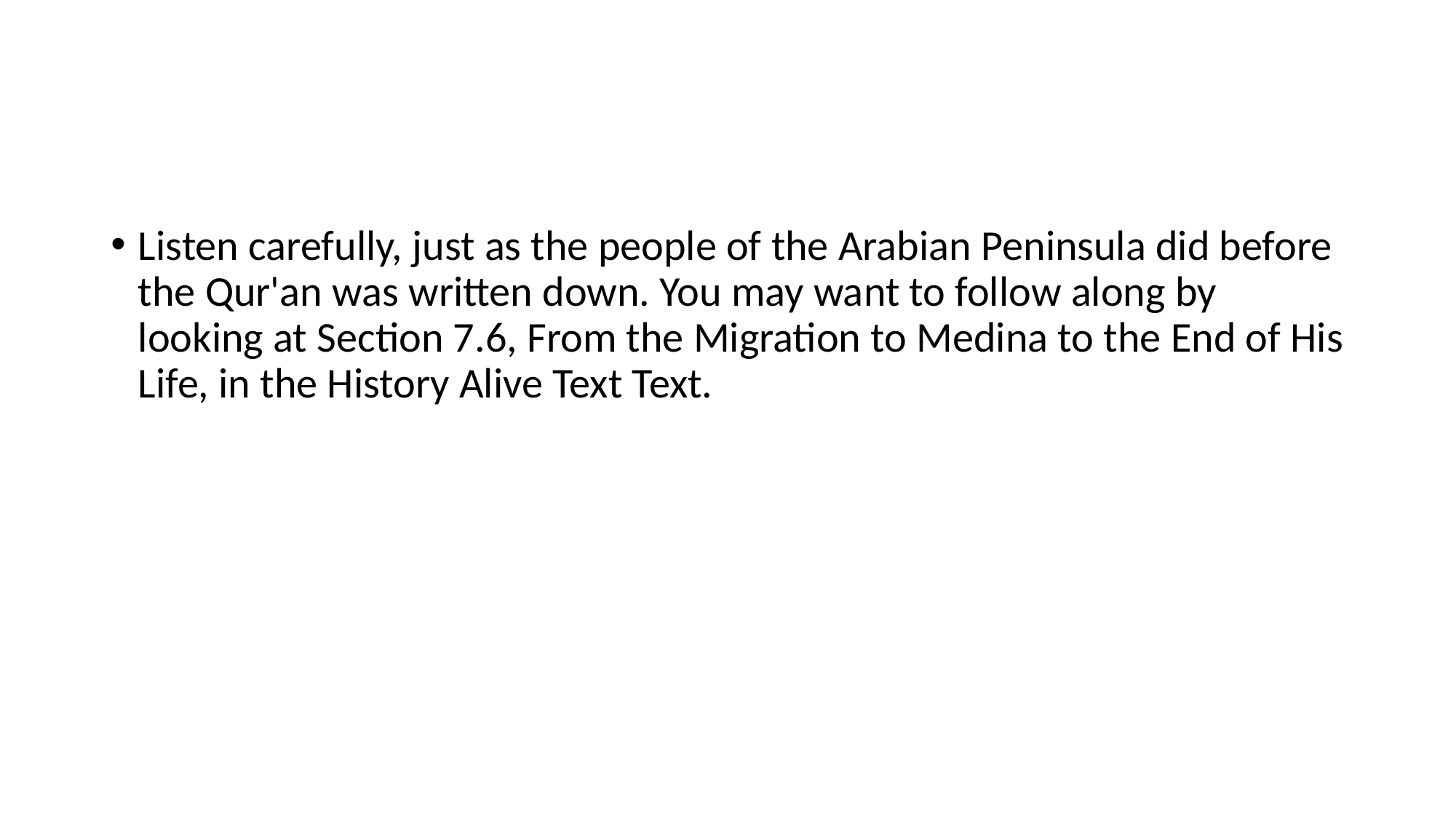

#
Listen carefully, just as the people of the Arabian Peninsula did before the Qur'an was written down. You may want to follow along by looking at Section 7.6, From the Migration to Medina to the End of His Life, in the History Alive Text Text.